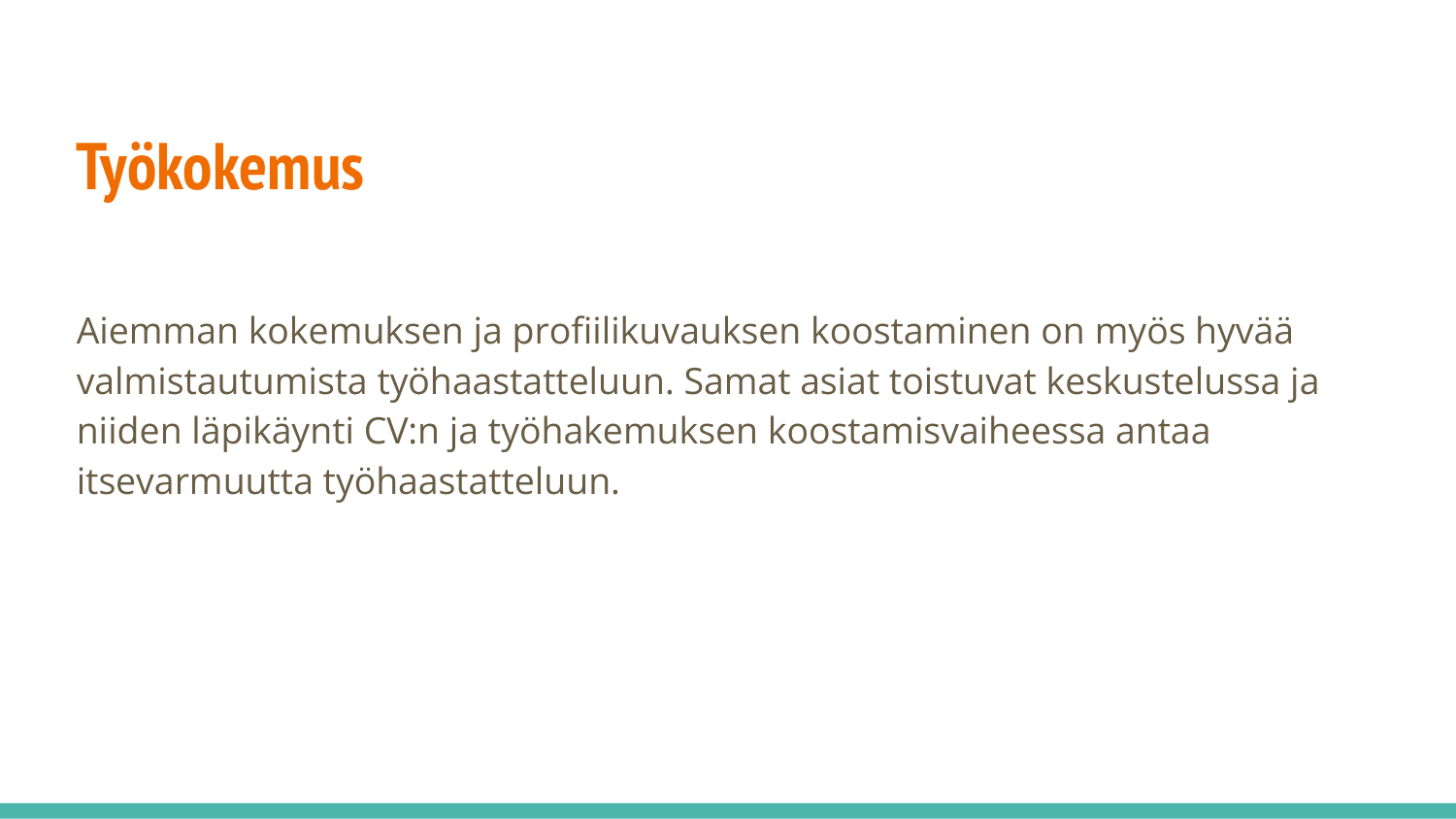

# Työkokemus

Aiemman kokemuksen ja profiilikuvauksen koostaminen on myös hyvää valmistautumista työhaastatteluun. Samat asiat toistuvat keskustelussa ja niiden läpikäynti CV:n ja työhakemuksen koostamisvaiheessa antaa itsevarmuutta työhaastatteluun.